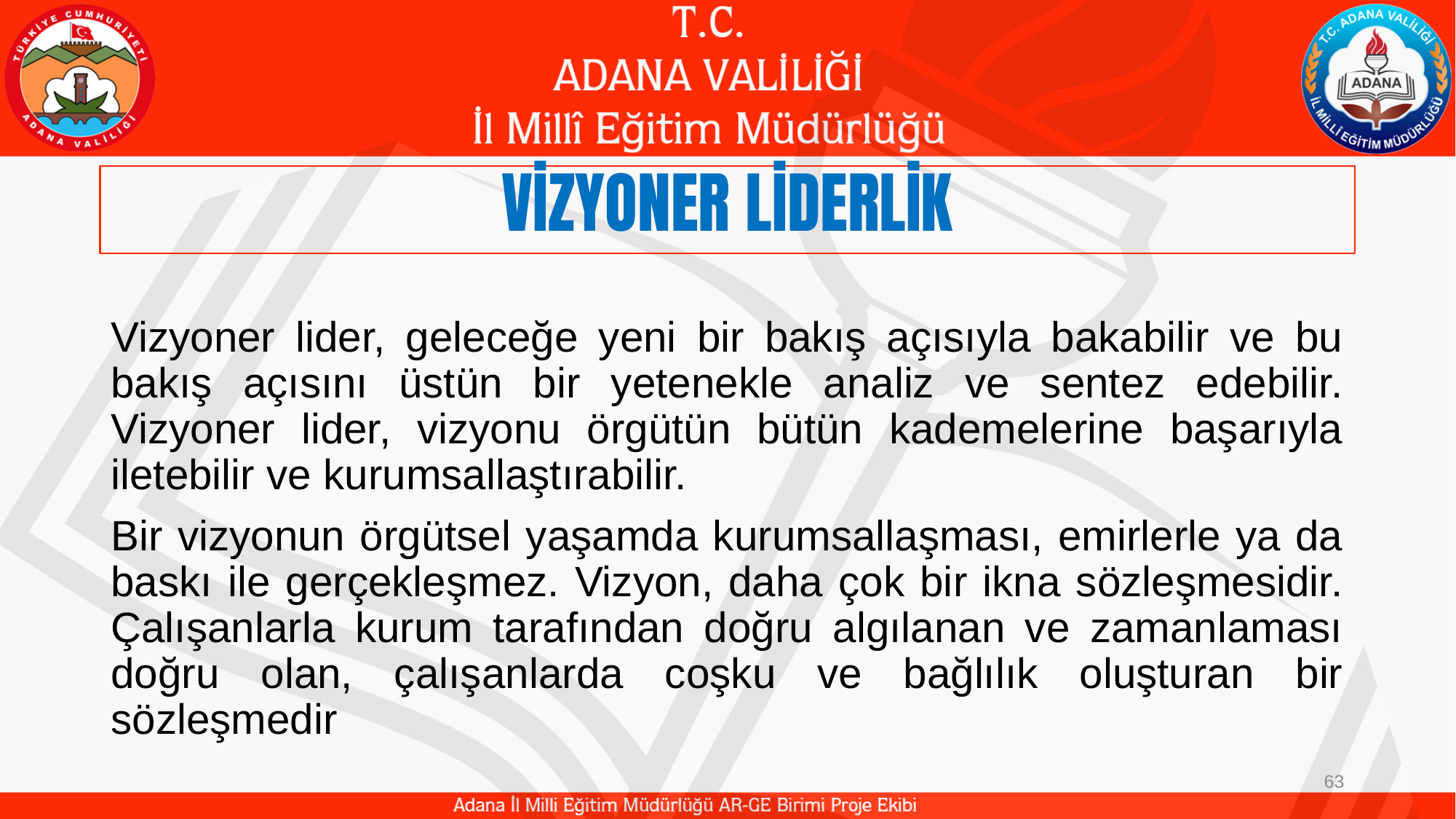

# VİZYONER LİDERLİK
Vizyoner lider, geleceğe yeni bir bakış açısıyla bakabilir ve bu bakış açısını üstün bir yetenekle analiz ve sentez edebilir. Vizyoner lider, vizyonu örgütün bütün kademelerine başarıyla iletebilir ve kurumsallaştırabilir.
Bir vizyonun örgütsel yaşamda kurumsallaşması, emirlerle ya da baskı ile gerçekleşmez. Vizyon, daha çok bir ikna sözleşmesidir. Çalışanlarla kurum tarafından doğru algılanan ve zamanlaması doğru olan, çalışanlarda coşku ve bağlılık oluşturan bir sözleşmedir
63